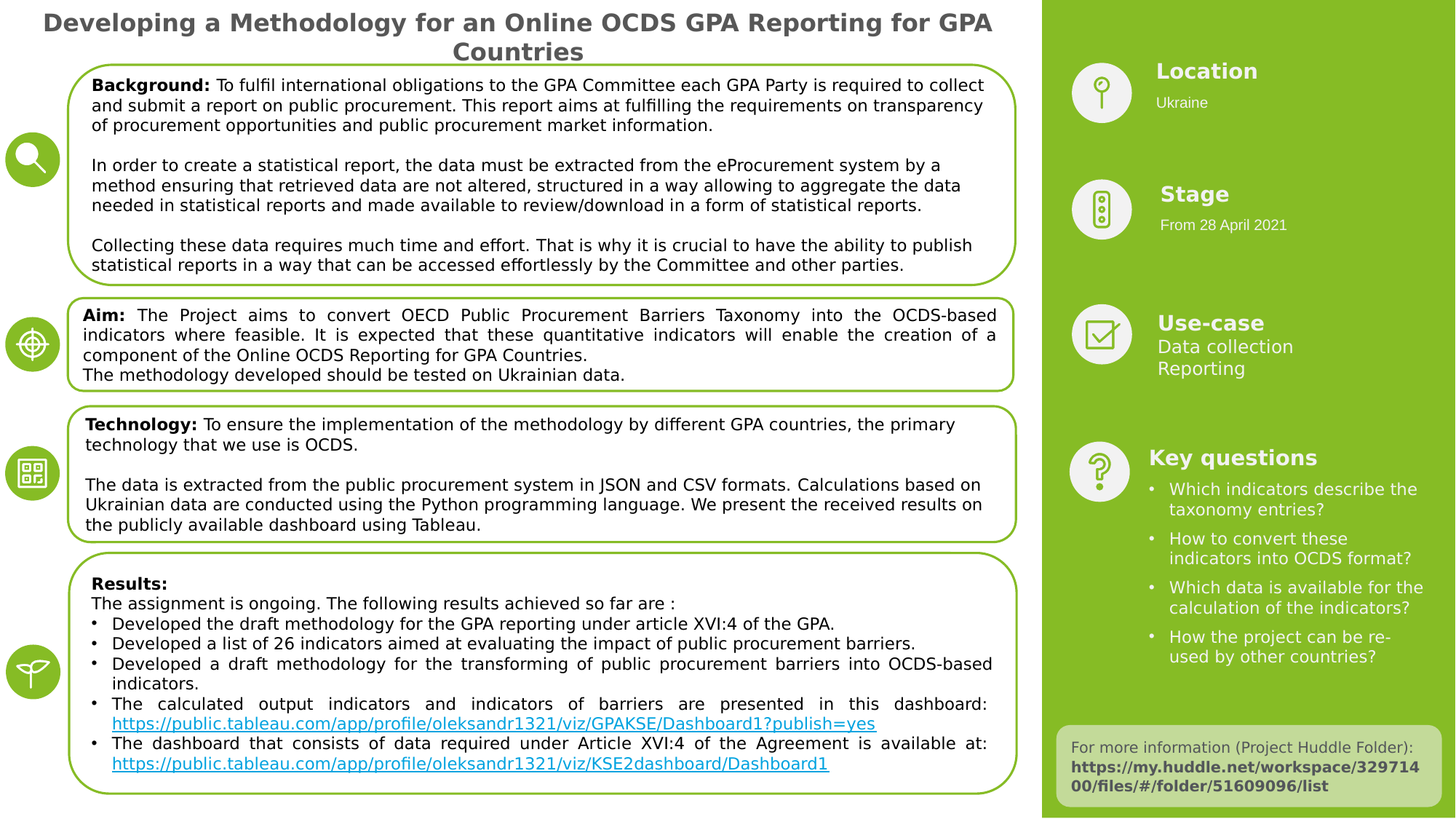

Developing a Methodology for an Online OCDS GPA Reporting for GPA Countries
Location
Ukraine

Background: To fulfil international obligations to the GPA Committee each GPA Party is required to collect and submit a report on public procurement. This report aims at fulfilling the requirements on transparency of procurement opportunities and public procurement market information.

In order to create a statistical report, the data must be extracted from the eProcurement system by a method ensuring that retrieved data are not altered, structured in a way allowing to aggregate the data needed in statistical reports and made available to review/download in a form of statistical reports.

Collecting these data requires much time and effort. That is why it is crucial to have the ability to publish statistical reports in a way that can be accessed effortlessly by the Committee and other parties.

Stage
From 28 April 2021
Aim: The Project aims to convert OECD Public Procurement Barriers Taxonomy into the OCDS-based indicators where feasible. It is expected that these quantitative indicators will enable the creation of a component of the Online OCDS Reporting for GPA Countries.
The methodology developed should be tested on Ukrainian data.

Use-case
Data collection
Reporting

Technology: To ensure the implementation of the methodology by different GPA countries, the primary technology that we use is OCDS.

The data is extracted from the public procurement system in JSON and CSV formats. Calculations based on Ukrainian data are conducted using the Python programming language. We present the received results on the publicly available dashboard using Tableau.

Key questions
Which indicators describe the taxonomy entries?
How to convert these indicators into OCDS format?
Which data is available for the calculation of the indicators?
How the project can be re-used by other countries?

Results:
The assignment is ongoing. The following results achieved so far are :
Developed the draft methodology for the GPA reporting under article XVI:4 of the GPA.
Developed a list of 26 indicators aimed at evaluating the impact of public procurement barriers.
Developed a draft methodology for the transforming of public procurement barriers into OCDS-based indicators.
The calculated output indicators and indicators of barriers are presented in this dashboard: https://public.tableau.com/app/profile/oleksandr1321/viz/GPAKSE/Dashboard1?publish=yes
The dashboard that consists of data required under Article XVI:4 of the Agreement is available at: https://public.tableau.com/app/profile/oleksandr1321/viz/KSE2dashboard/Dashboard1

For more information (Project Huddle Folder):  https://my.huddle.net/workspace/32971400/files/#/folder/51609096/list